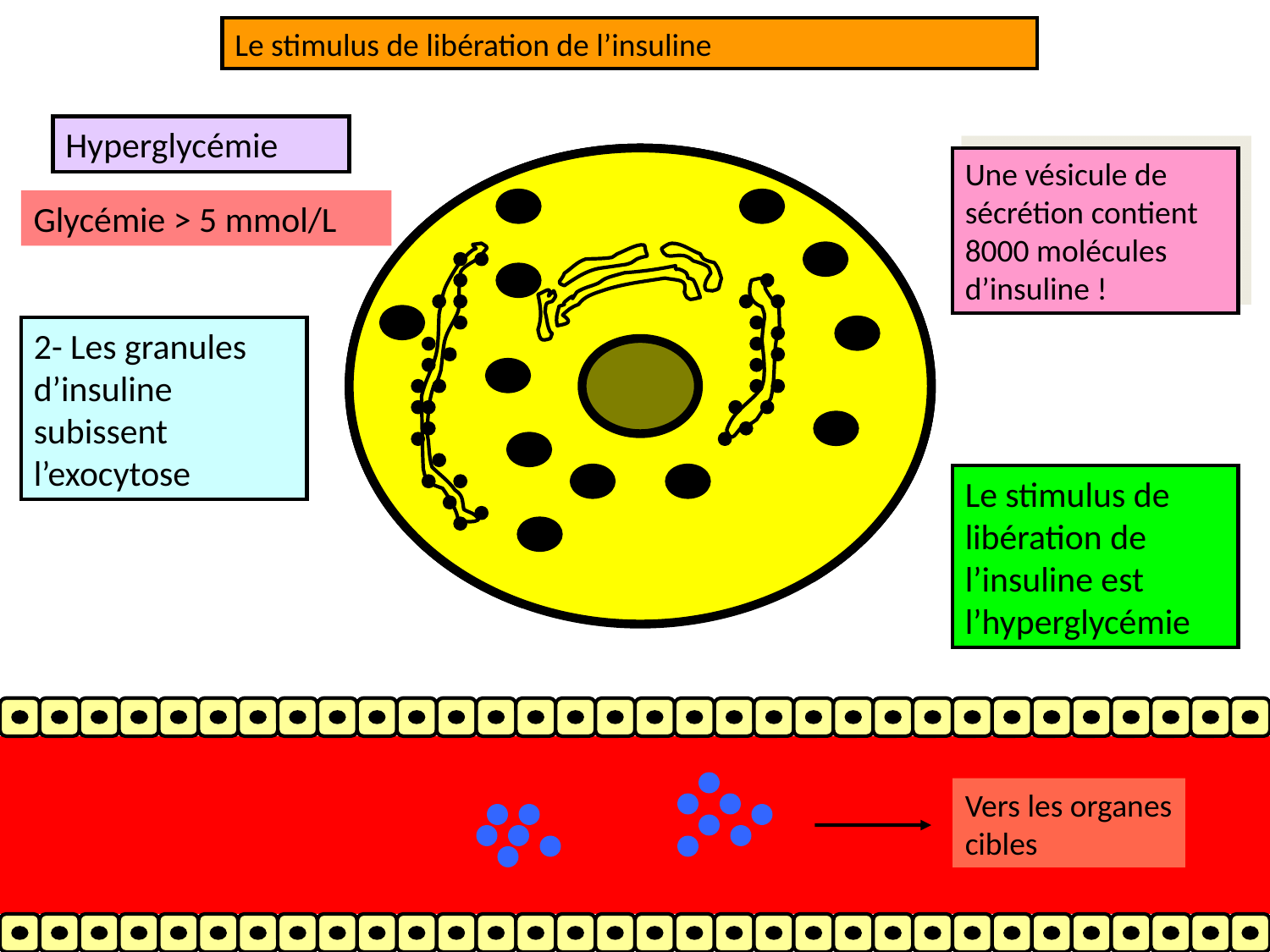

Le stimulus de libération de l’insuline
Hyperglycémie

Une vésicule de sécrétion contient 8000 molécules d’insuline !
Glycémie > 5 mmol/L

2- Les granules d’insuline subissent l’exocytose

Le stimulus de libération de l’insuline est l’hyperglycémie

Molécules d’insuline

Vers les organes cibles